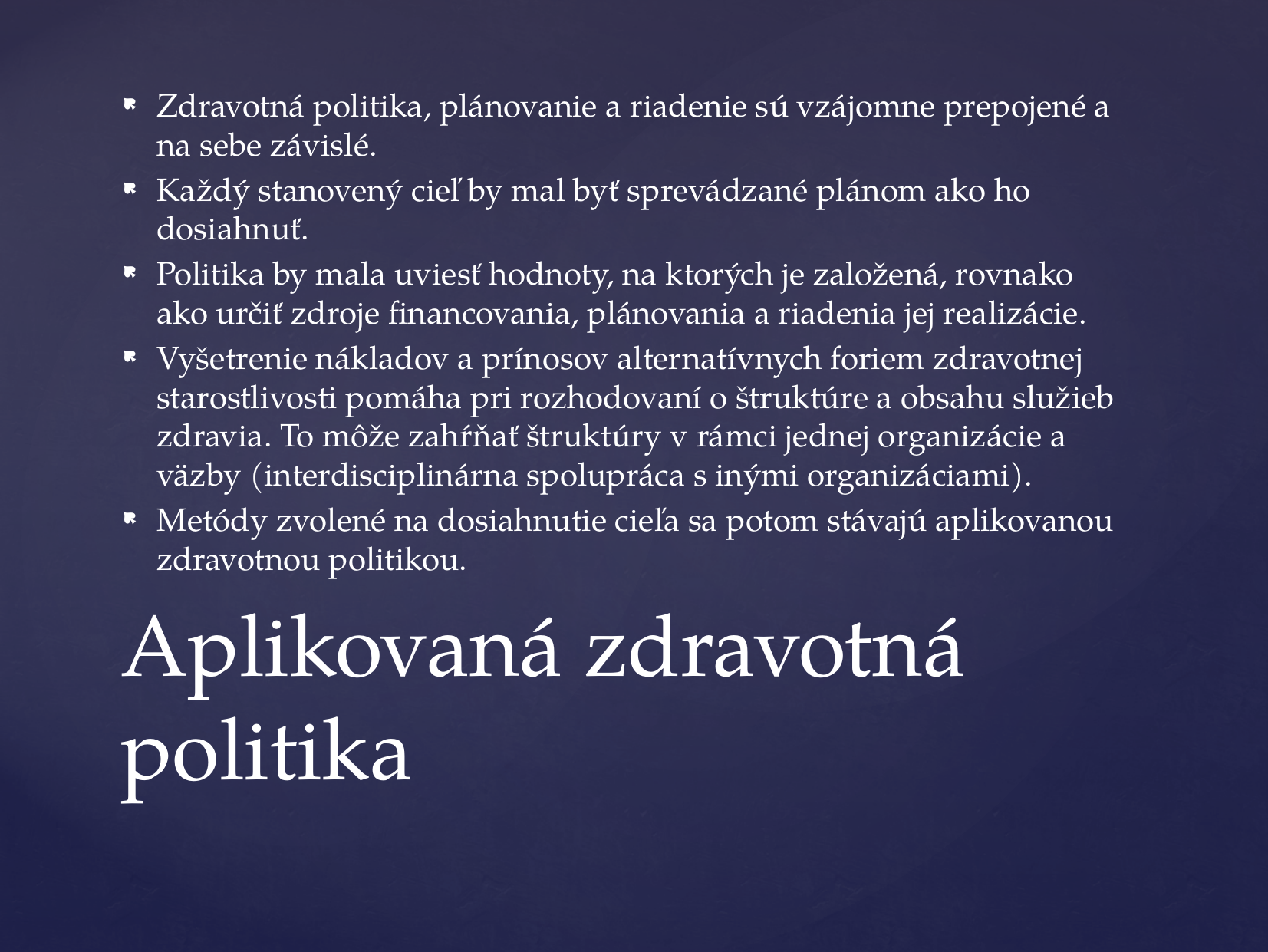

Zdravotná politika, plánovanie a riadenie sú vzájomne prepojené a na sebe závislé.
Každý stanovený cieľ by mal byť sprevádzané plánom ako ho dosiahnuť.
Politika by mala uviesť hodnoty, na ktorých je založená, rovnako ako určiť zdroje financovania, plánovania a riadenia jej realizácie.
Vyšetrenie nákladov a prínosov alternatívnych foriem zdravotnej starostlivosti pomáha pri rozhodovaní o štruktúre a obsahu služieb zdravia. To môže zahŕňať štruktúry v rámci jednej organizácie a väzby (interdisciplinárna spolupráca s inými organizáciami).
Metódy zvolené na dosiahnutie cieľa sa potom stávajú aplikovanou zdravotnou politikou.
# Aplikovaná zdravotná politika